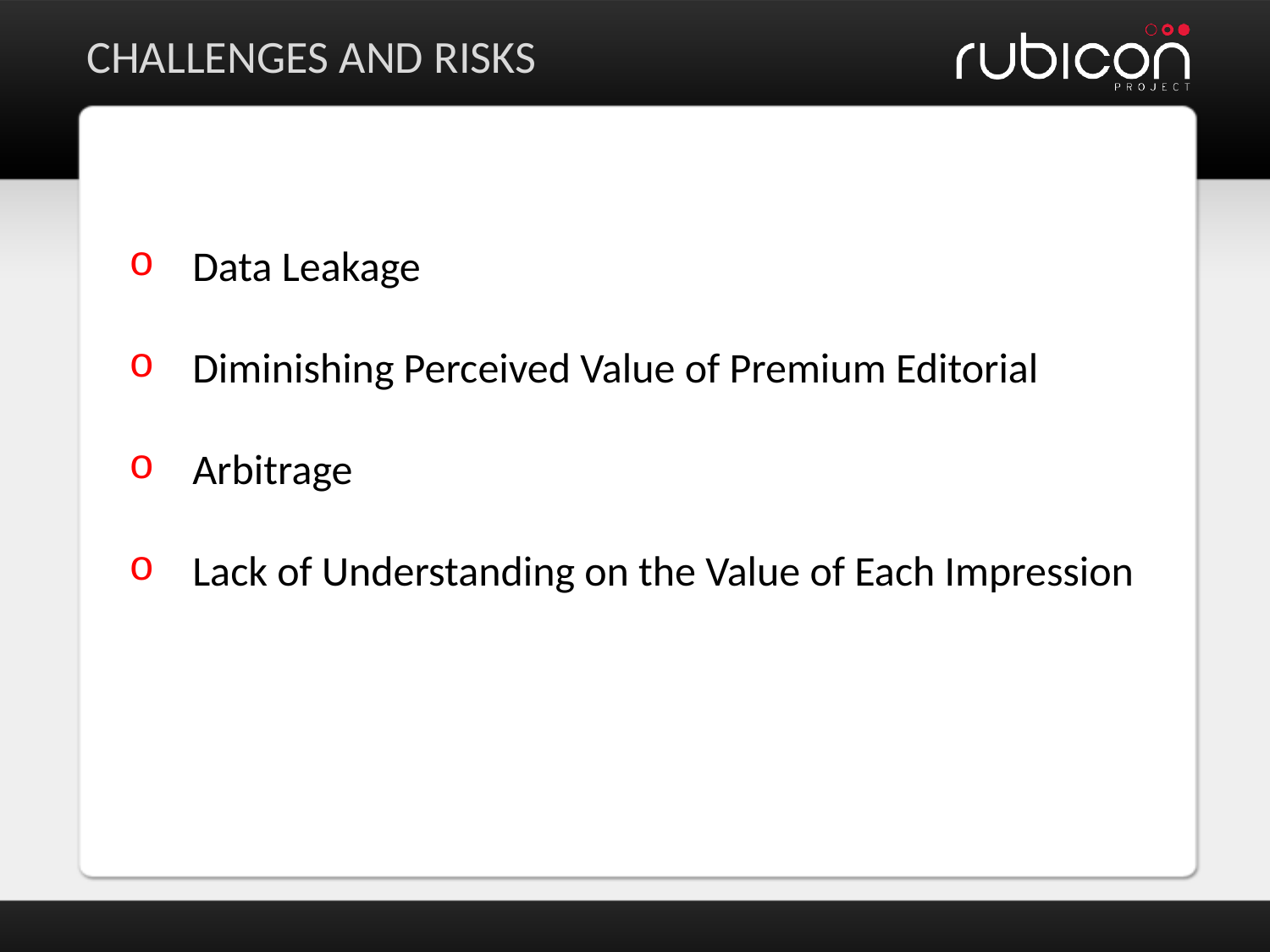

CHALLENGES AND RISKS
Data Leakage

Diminishing Perceived Value of Premium Editorial

Arbitrage
Lack of Understanding on the Value of Each Impression